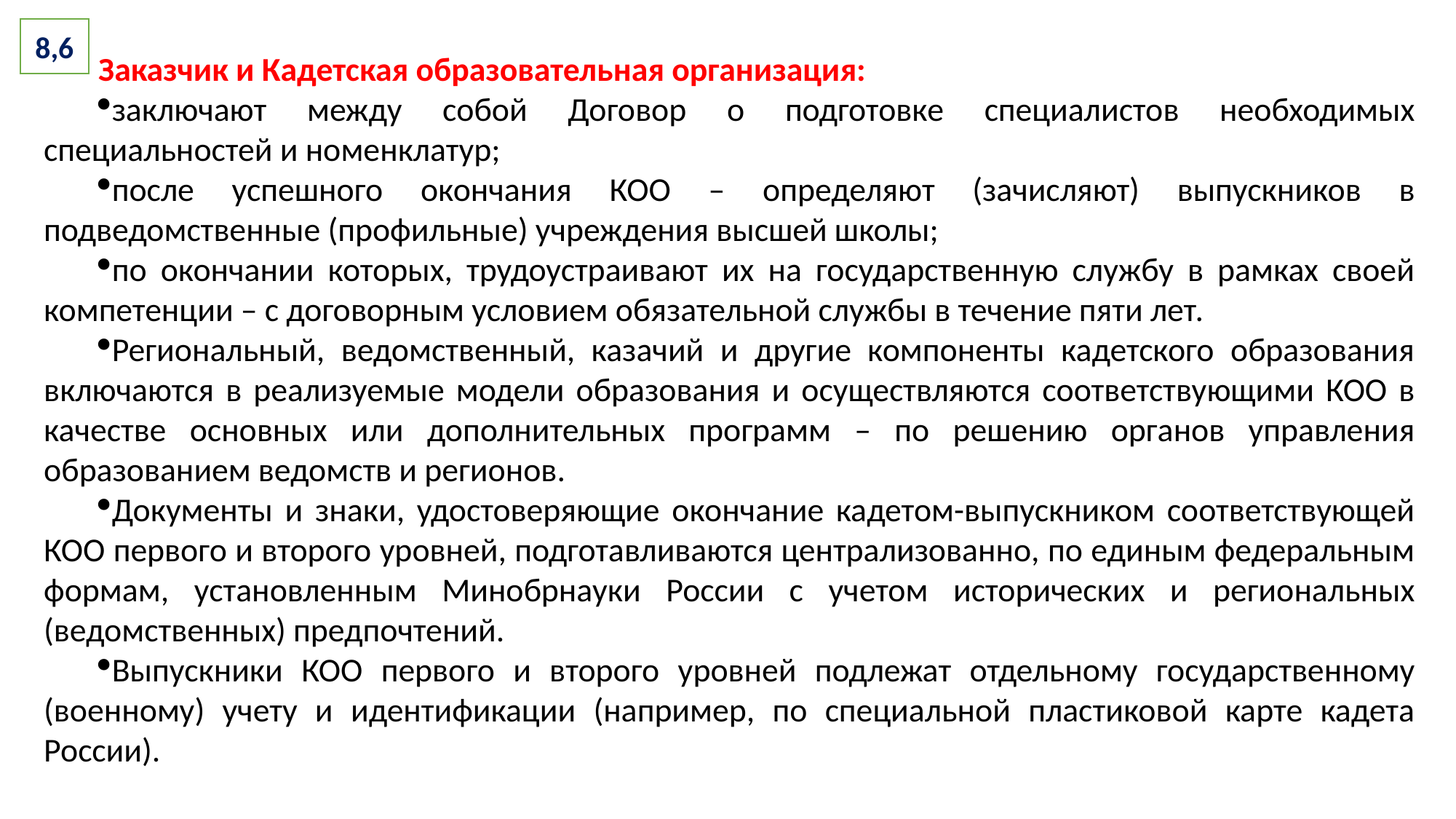

8,6
Заказчик и Кадетская образовательная организация:
заключают между собой Договор о подготовке специалистов необходимых специальностей и номенклатур;
после успешного окончания КОО – определяют (зачисляют) выпускников в подведомственные (профильные) учреждения высшей школы;
по окончании которых, трудоустраивают их на государственную службу в рамках своей компетенции – с договорным условием обязательной службы в течение пяти лет.
Региональный, ведомственный, казачий и другие компоненты кадетского образования включаются в реализуемые модели образования и осуществляются соответствующими КОО в качестве основных или дополнительных программ – по решению органов управления образованием ведомств и регионов.
Документы и знаки, удостоверяющие окончание кадетом-выпускником соответствующей КОО первого и второго уровней, подготавливаются централизованно, по единым федеральным формам, установленным Минобрнауки России с учетом исторических и региональных (ведомственных) предпочтений.
Выпускники КОО первого и второго уровней подлежат отдельному государственному (военному) учету и идентификации (например, по специальной пластиковой карте кадета России).